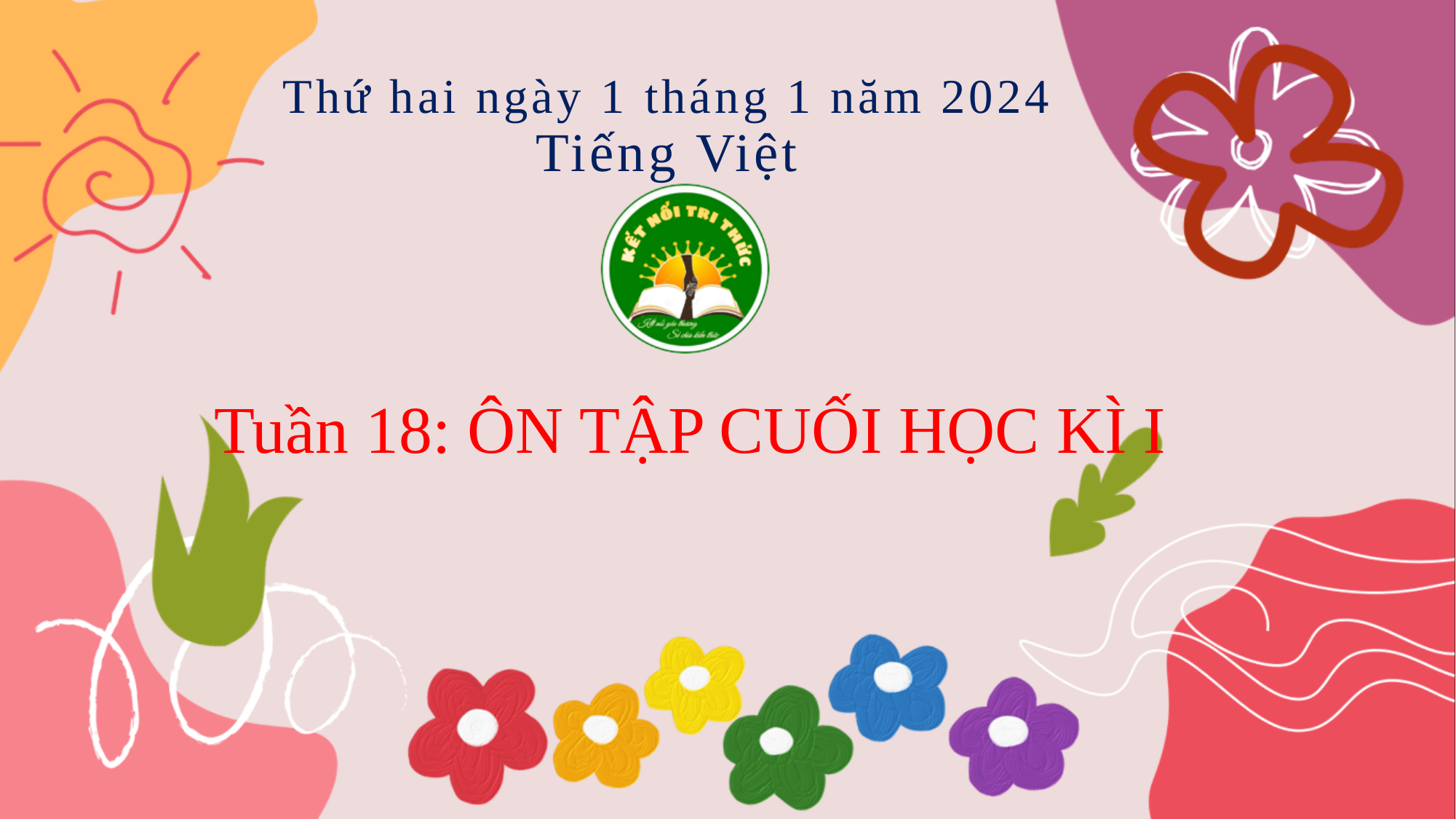

Thứ hai ngày 1 tháng 1 năm 2024
Tiếng Việt
Tuần 18: ÔN TẬP CUỐI HỌC KÌ I